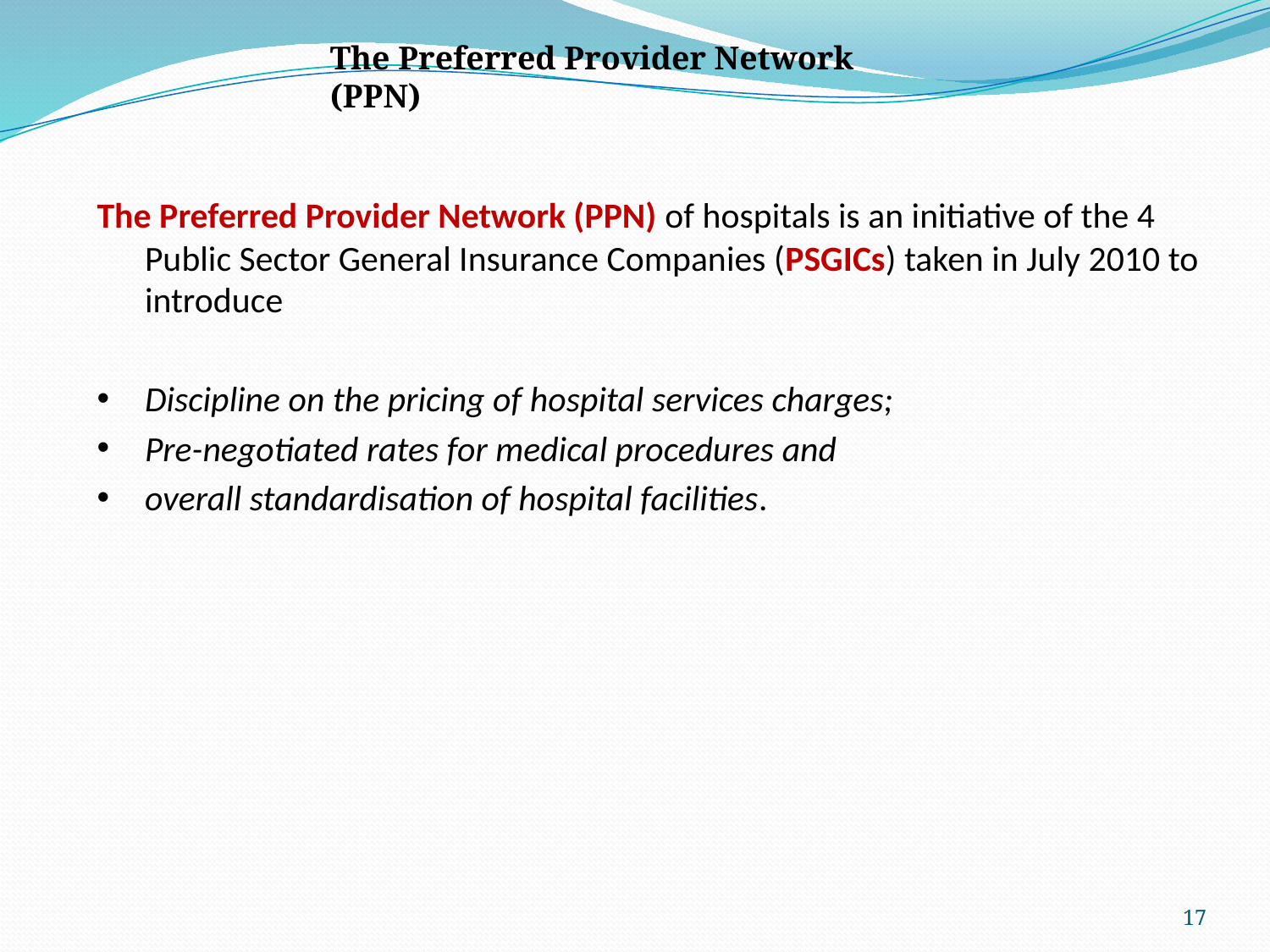

The Preferred Provider Network (PPN)

The Preferred Provider Network (PPN) of hospitals is an initiative of the 4 Public Sector General Insurance Companies (PSGICs) taken in July 2010 to introduce

Discipline on the pricing of hospital services charges;
Pre-negotiated rates for medical procedures and
overall standardisation of hospital facilities.

17